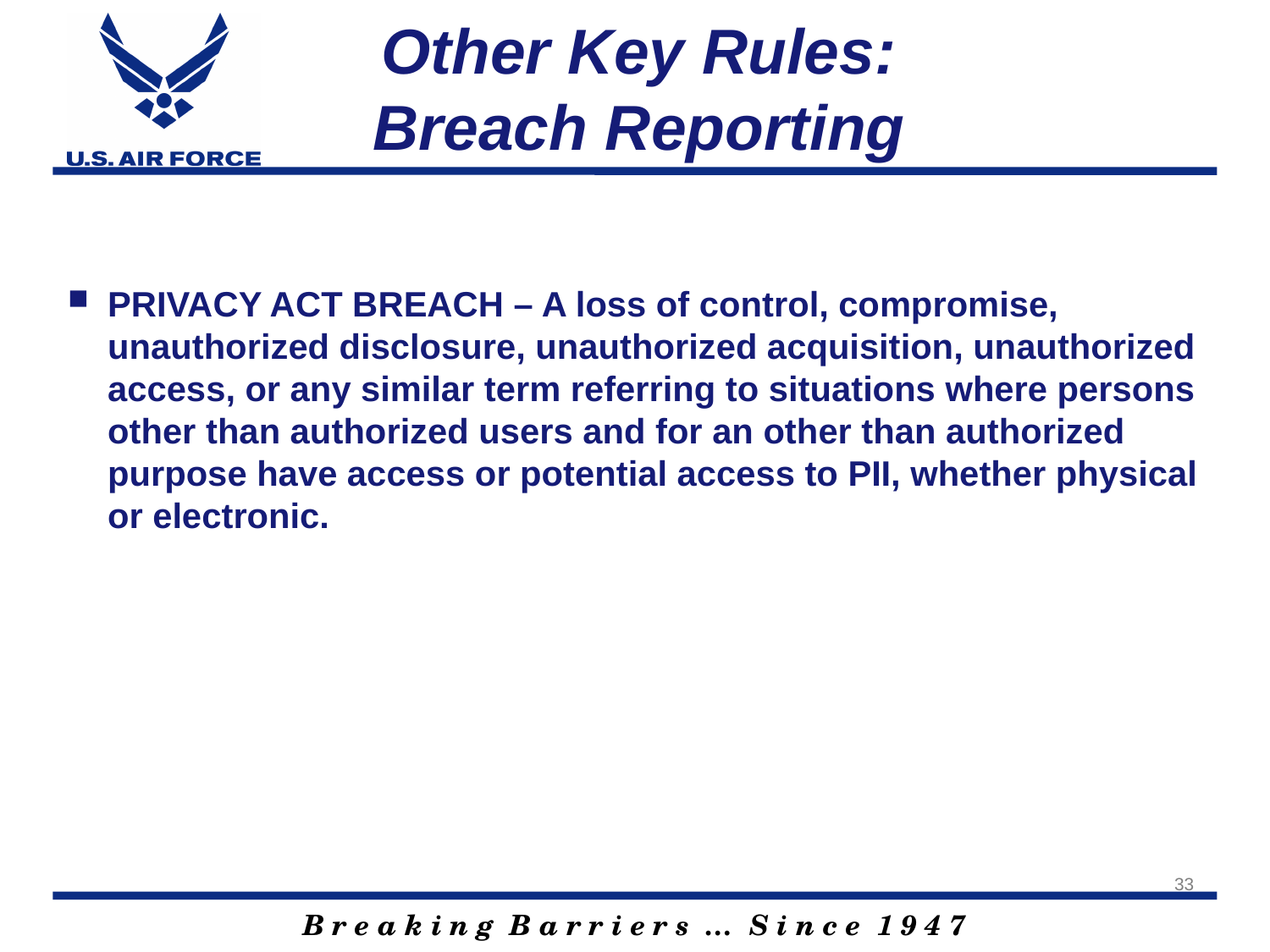

# Other Key Rules: Breach Reporting
PRIVACY ACT BREACH – A loss of control, compromise, unauthorized disclosure, unauthorized acquisition, unauthorized access, or any similar term referring to situations where persons other than authorized users and for an other than authorized purpose have access or potential access to PII, whether physical or electronic.
33